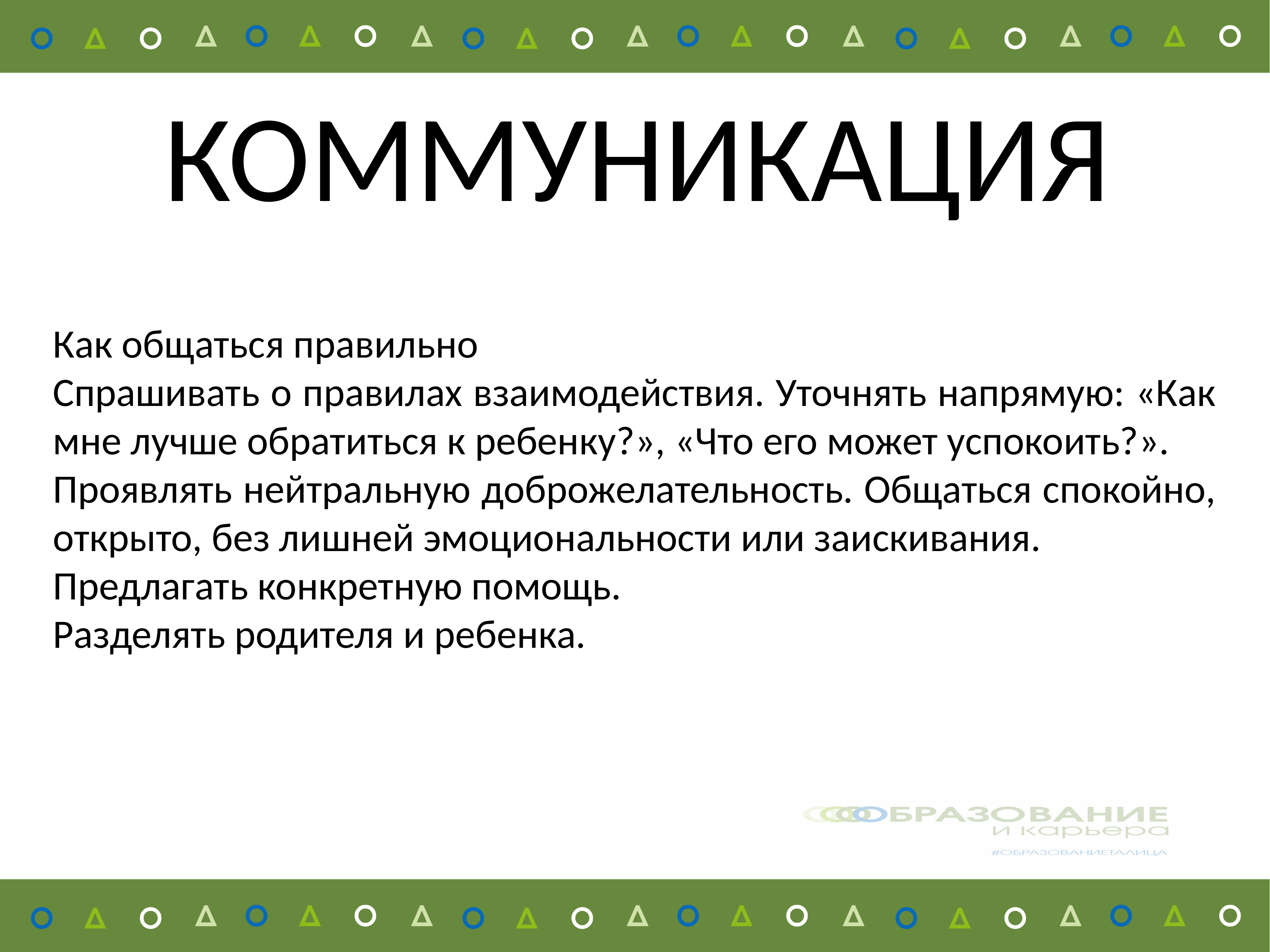

КОММУНИКАЦИЯ

Отчеты ИПРА

Как общаться правильно
Спрашивать о правилах взаимодействия. Уточнять напрямую: «Как мне лучше обратиться к ребенку?», «Что его может успокоить?».
Проявлять нейтральную доброжелательность. Общаться спокойно, открыто, без лишней эмоциональности или заискивания.
Предлагать конкретную помощь.
Разделять родителя и ребенка.